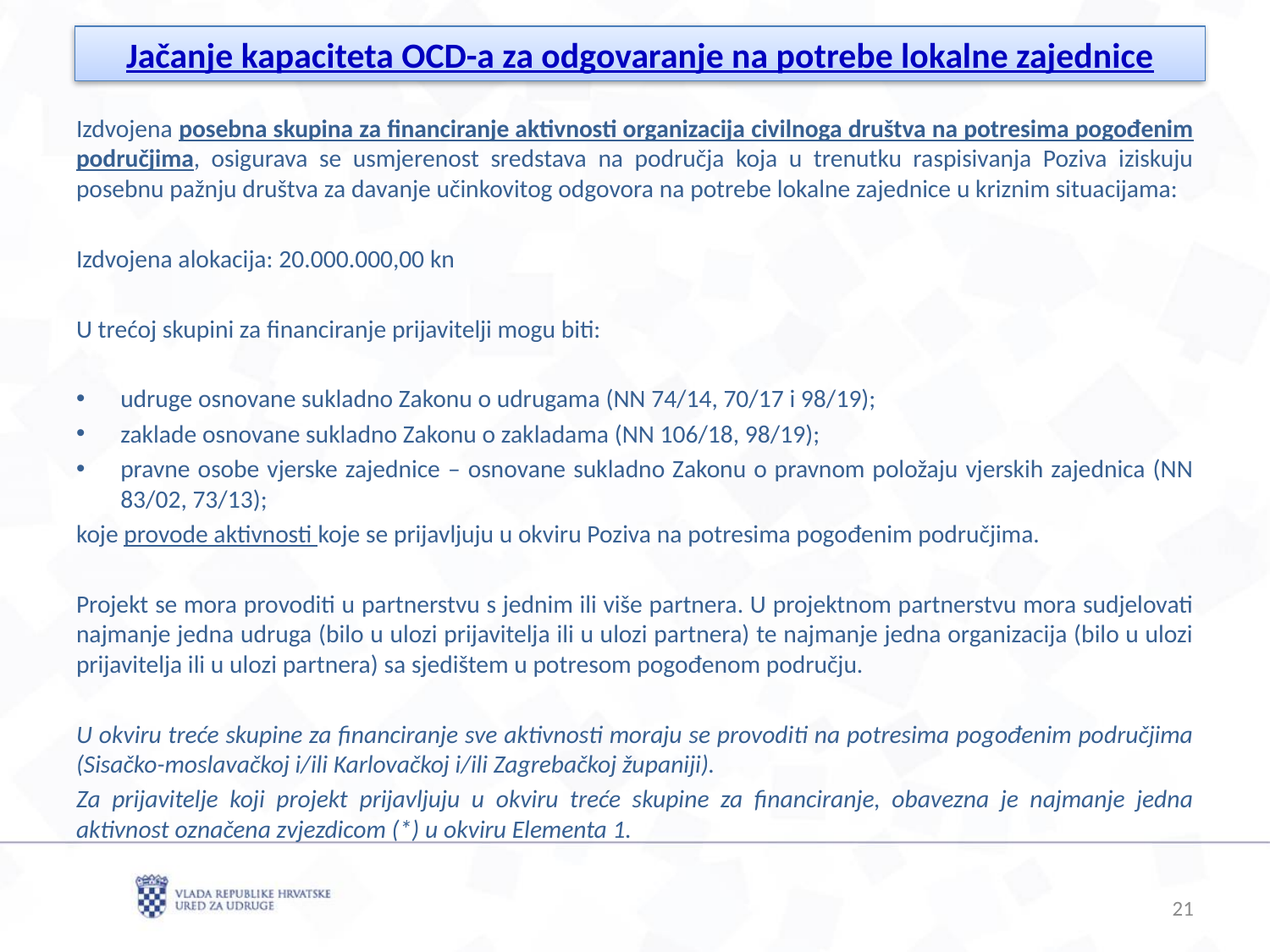

Jačanje kapaciteta OCD-a za odgovaranje na potrebe lokalne zajednice
Izdvojena posebna skupina za financiranje aktivnosti organizacija civilnoga društva na potresima pogođenim područjima, osigurava se usmjerenost sredstava na područja koja u trenutku raspisivanja Poziva iziskuju posebnu pažnju društva za davanje učinkovitog odgovora na potrebe lokalne zajednice u kriznim situacijama:

Izdvojena alokacija: 20.000.000,00 kn

U trećoj skupini za financiranje prijavitelji mogu biti:

udruge osnovane sukladno Zakonu o udrugama (NN 74/14, 70/17 i 98/19);
zaklade osnovane sukladno Zakonu o zakladama (NN 106/18, 98/19);
pravne osobe vjerske zajednice – osnovane sukladno Zakonu o pravnom položaju vjerskih zajednica (NN 83/02, 73/13);
koje provode aktivnosti koje se prijavljuju u okviru Poziva na potresima pogođenim područjima.

Projekt se mora provoditi u partnerstvu s jednim ili više partnera. U projektnom partnerstvu mora sudjelovati najmanje jedna udruga (bilo u ulozi prijavitelja ili u ulozi partnera) te najmanje jedna organizacija (bilo u ulozi prijavitelja ili u ulozi partnera) sa sjedištem u potresom pogođenom području.

U okviru treće skupine za financiranje sve aktivnosti moraju se provoditi na potresima pogođenim područjima (Sisačko-moslavačkoj i/ili Karlovačkoj i/ili Zagrebačkoj županiji).
Za prijavitelje koji projekt prijavljuju u okviru treće skupine za financiranje, obavezna je najmanje jedna aktivnost označena zvjezdicom (*) u okviru Elementa 1.
21